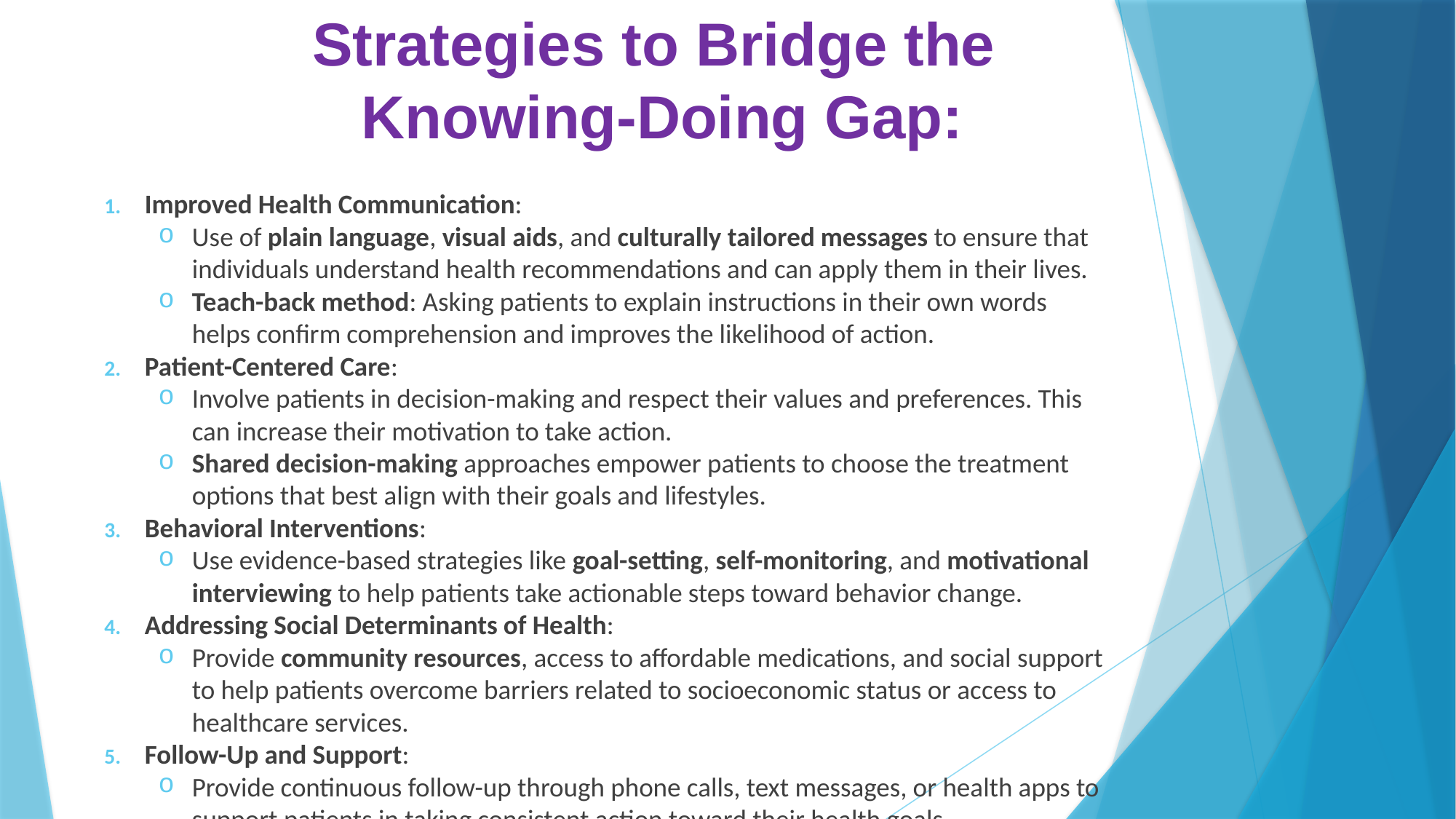

# Strategies to Bridge the Knowing-Doing Gap:
Improved Health Communication:
Use of plain language, visual aids, and culturally tailored messages to ensure that individuals understand health recommendations and can apply them in their lives.
Teach-back method: Asking patients to explain instructions in their own words helps confirm comprehension and improves the likelihood of action.
Patient-Centered Care:
Involve patients in decision-making and respect their values and preferences. This can increase their motivation to take action.
Shared decision-making approaches empower patients to choose the treatment options that best align with their goals and lifestyles.
Behavioral Interventions:
Use evidence-based strategies like goal-setting, self-monitoring, and motivational interviewing to help patients take actionable steps toward behavior change.
Addressing Social Determinants of Health:
Provide community resources, access to affordable medications, and social support to help patients overcome barriers related to socioeconomic status or access to healthcare services.
Follow-Up and Support:
Provide continuous follow-up through phone calls, text messages, or health apps to support patients in taking consistent action toward their health goals.